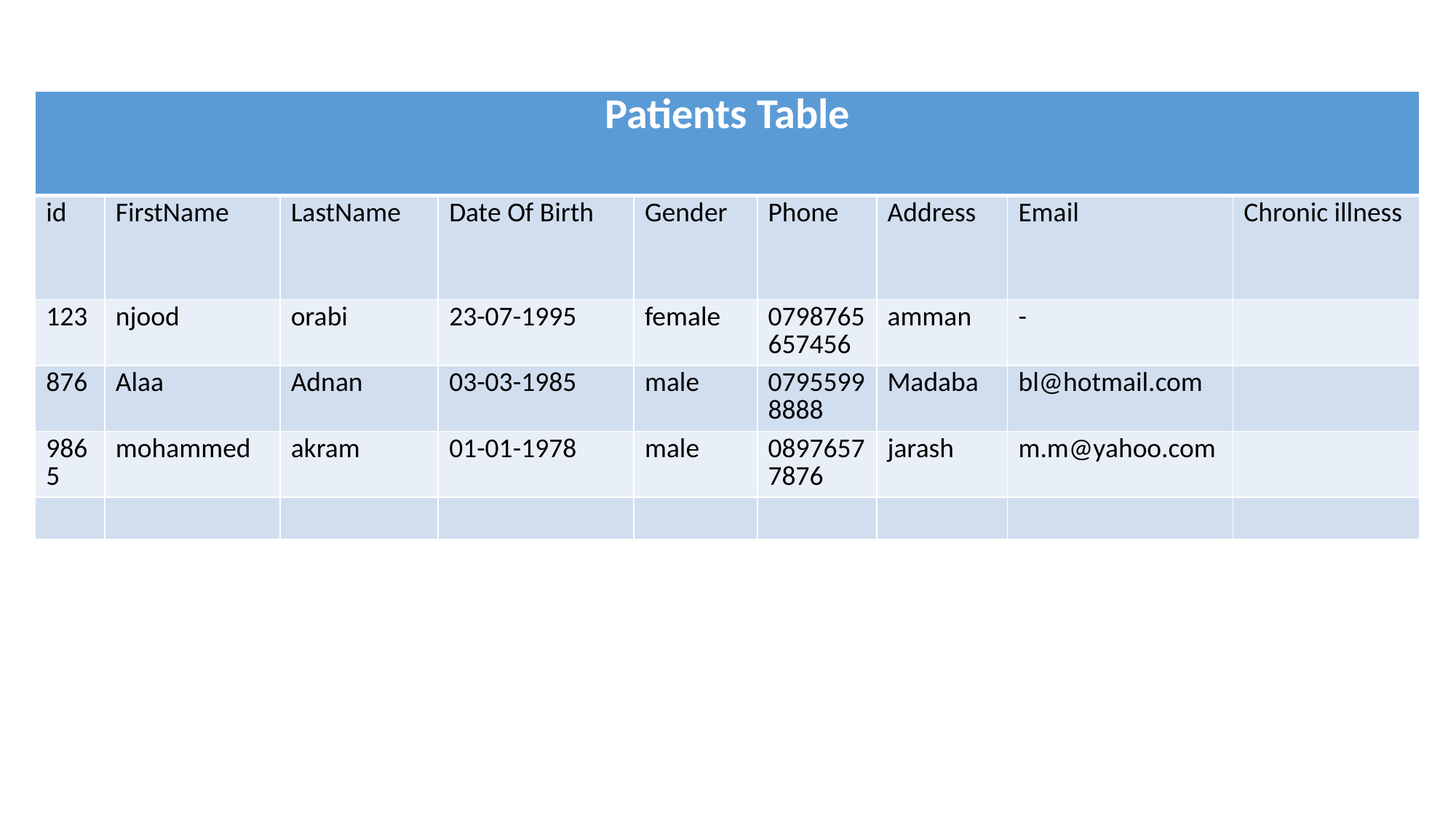

| Patients Table |  |  |  |  |  |  |  |  |
| --- | --- | --- | --- | --- | --- | --- | --- | --- |
| id | FirstName | LastName | Date Of Birth | Gender | Phone | Address | Email | Chronic illness |
| 123 | njood | orabi | 23-07-1995 | female | 0798765657456 | amman | - |  |
| 876 | Alaa | Adnan | 03-03-1985 | male | 07955998888 | Madaba | bl@hotmail.com |  |
| 9865 | mohammed | akram | 01-01-1978 | male | 08976577876 | jarash | m.m@yahoo.com |  |
|  |  |  |  |  |  |  |  |  |